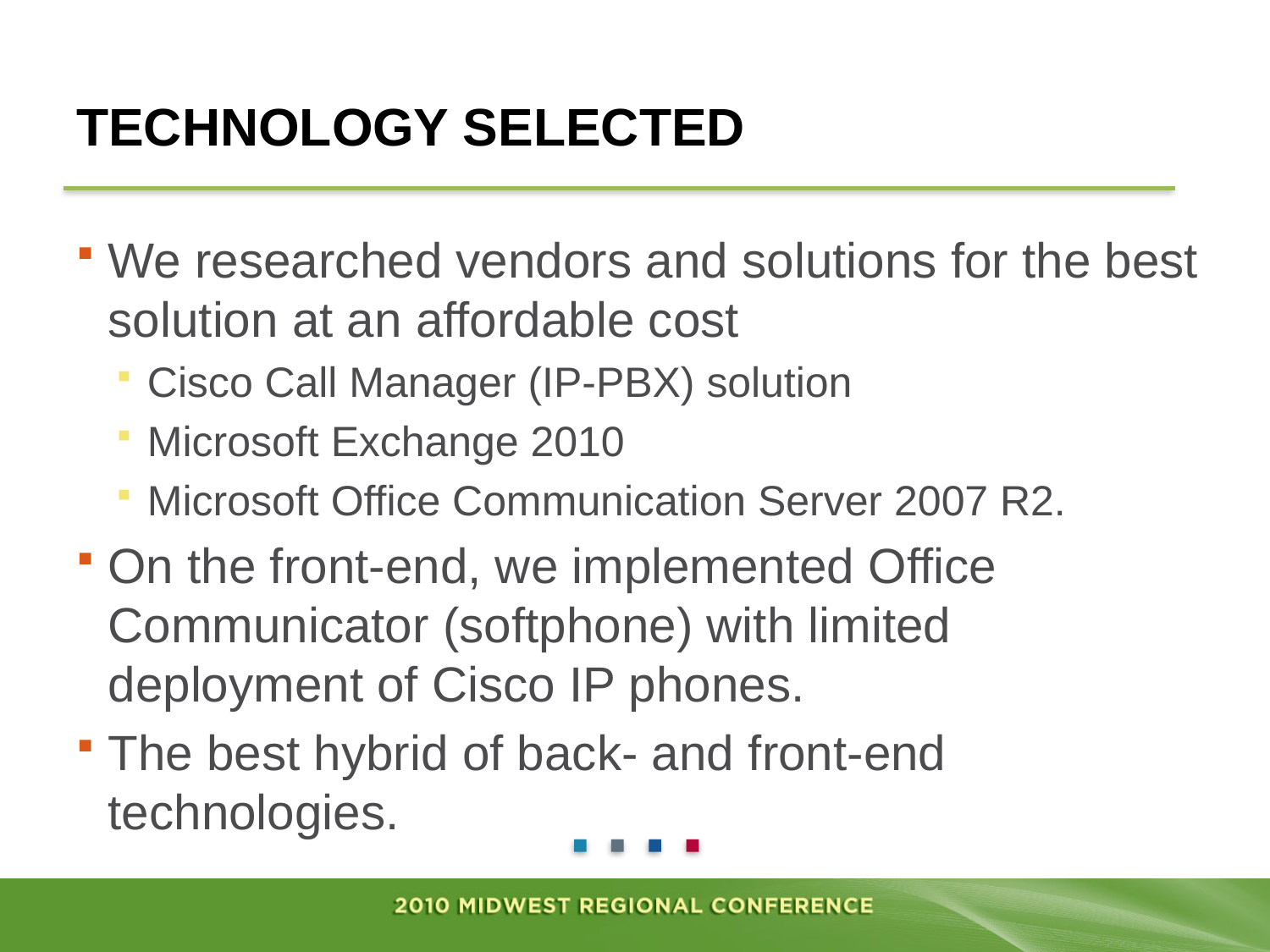

# Technology Selected
We researched vendors and solutions for the best solution at an affordable cost
Cisco Call Manager (IP-PBX) solution
Microsoft Exchange 2010
Microsoft Office Communication Server 2007 R2.
On the front-end, we implemented Office Communicator (softphone) with limited deployment of Cisco IP phones.
The best hybrid of back- and front-end technologies.